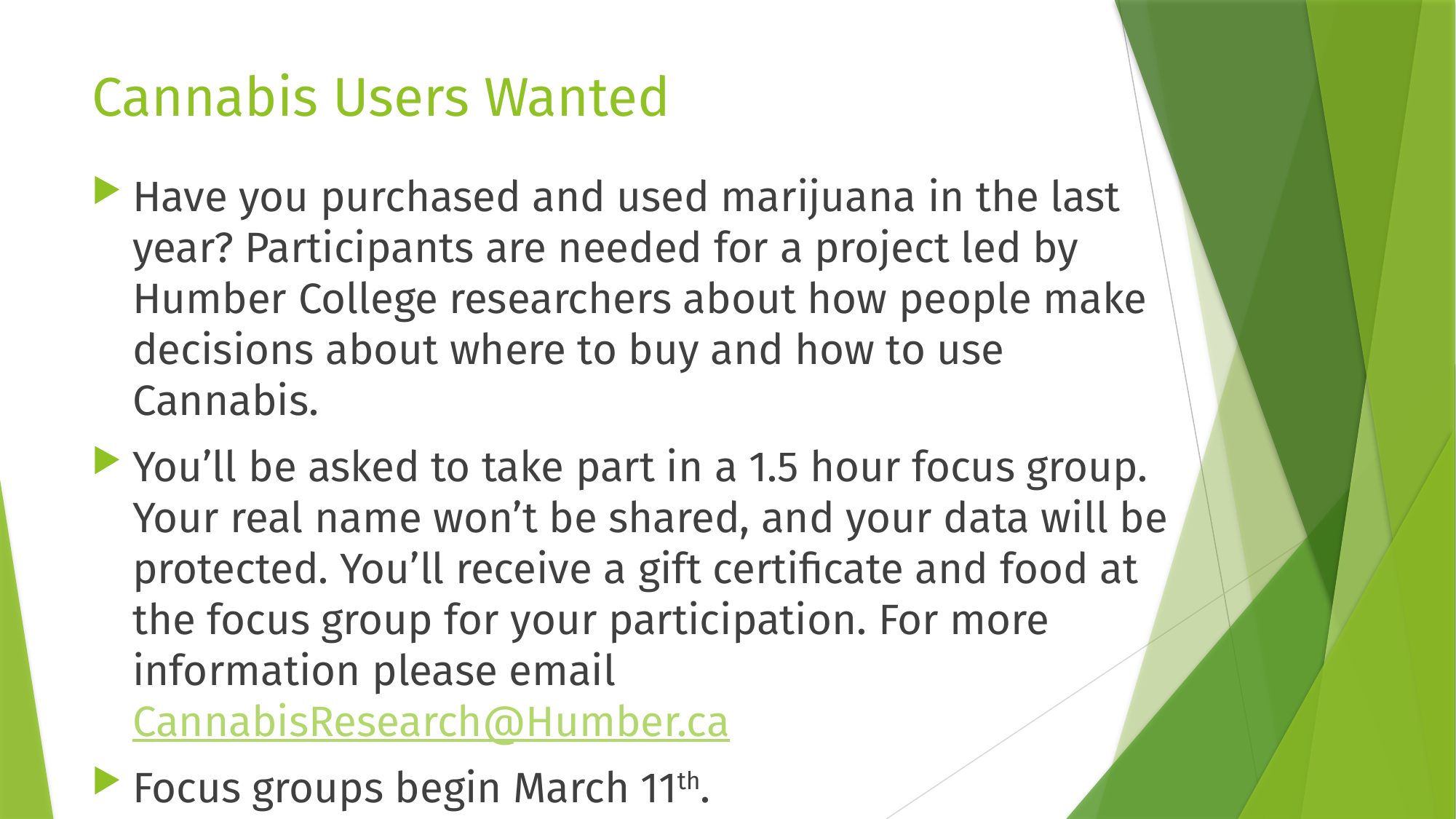

# Cannabis Users Wanted
Have you purchased and used marijuana in the last year? Participants are needed for a project led by Humber College researchers about how people make decisions about where to buy and how to use Cannabis.
You’ll be asked to take part in a 1.5 hour focus group. Your real name won’t be shared, and your data will be protected. You’ll receive a gift certificate and food at the focus group for your participation. For more information please email
CannabisResearch@Humber.ca
Focus groups begin March 11th.